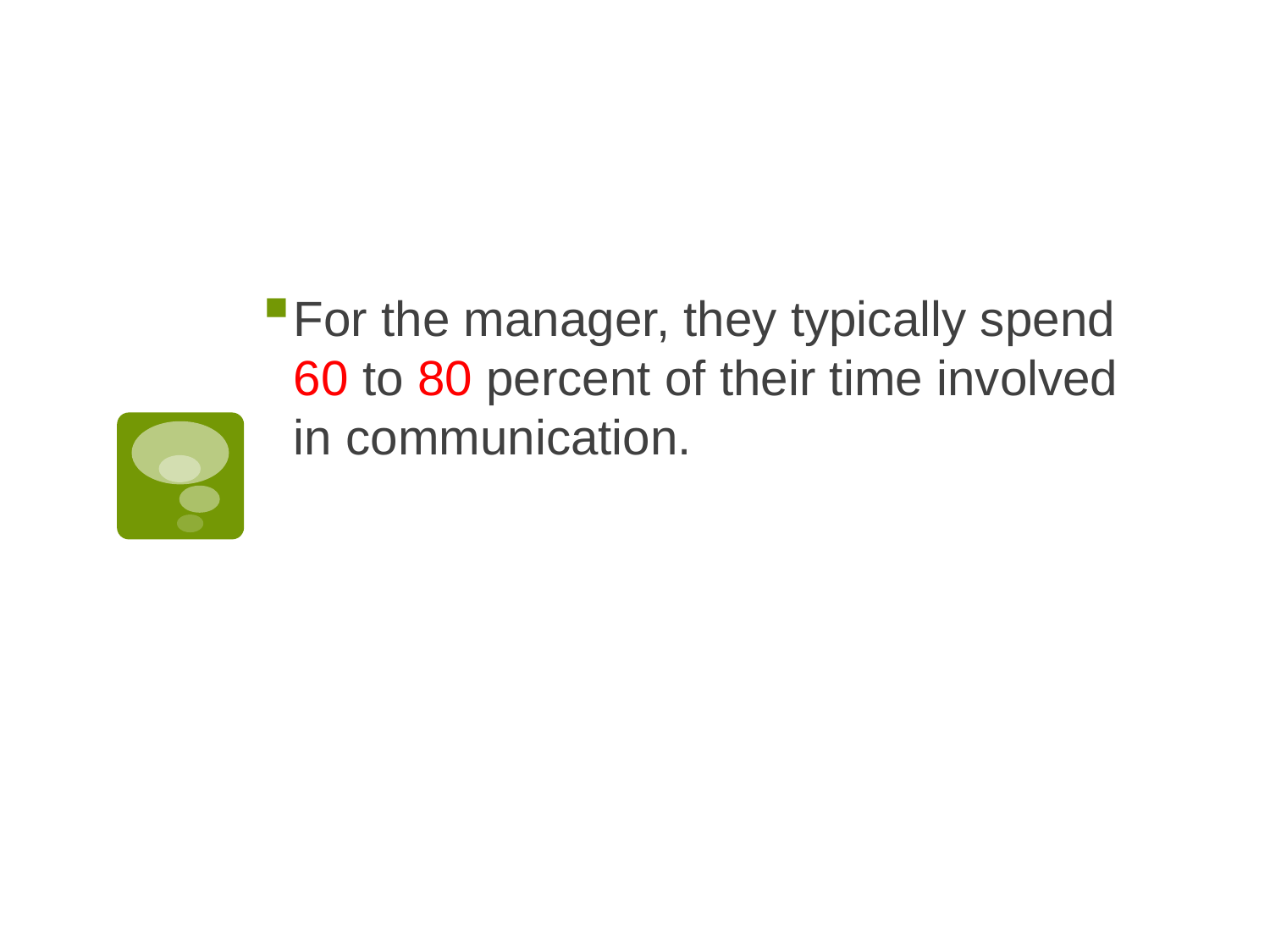

#
For the manager, they typically spend 60 to 80 percent of their time involved in communication.